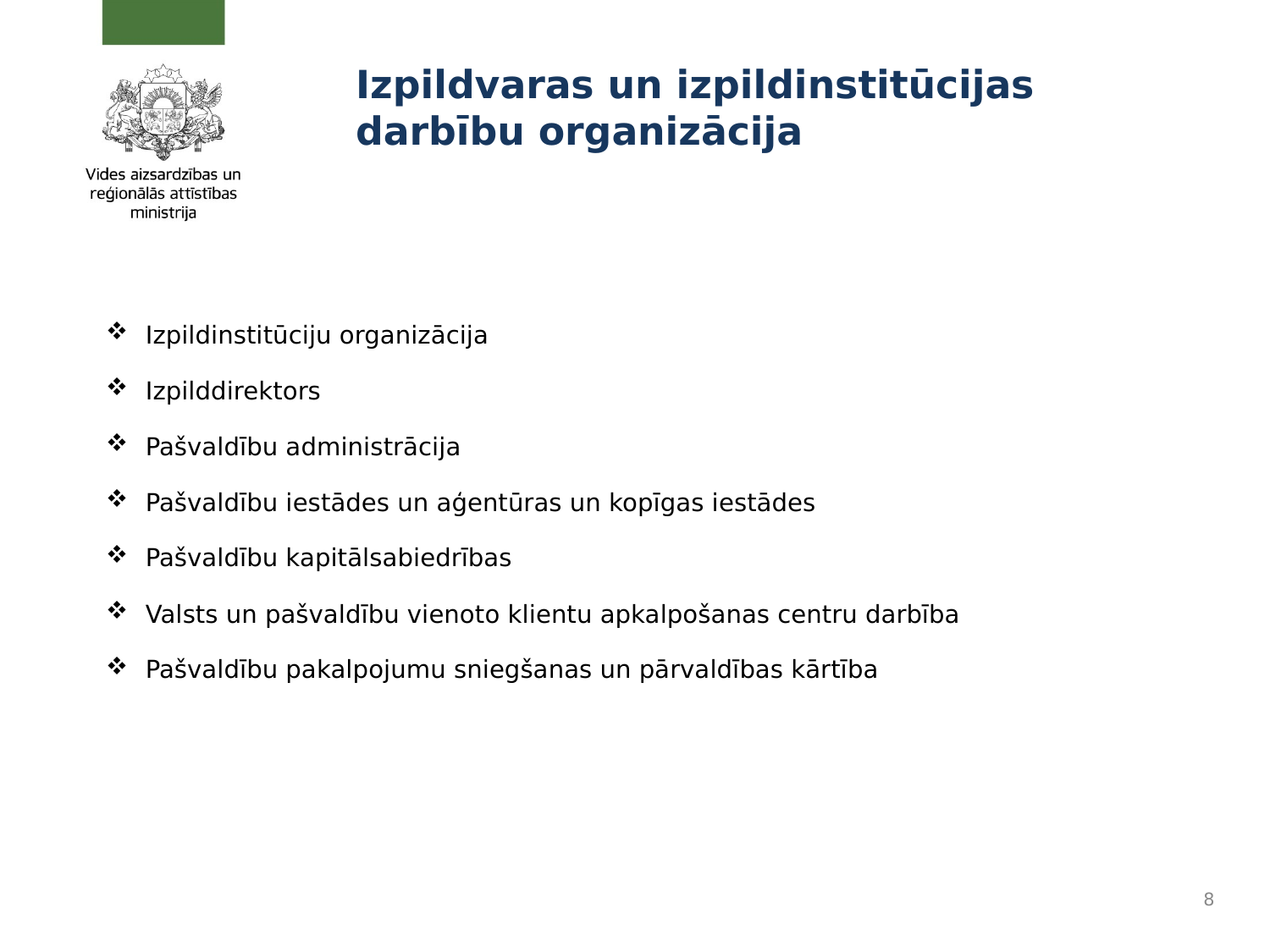

# Izpildvaras un izpildinstitūcijas darbību organizācija
Izpildinstitūciju organizācija
Izpilddirektors
Pašvaldību administrācija
Pašvaldību iestādes un aģentūras un kopīgas iestādes
Pašvaldību kapitālsabiedrības
Valsts un pašvaldību vienoto klientu apkalpošanas centru darbība
Pašvaldību pakalpojumu sniegšanas un pārvaldības kārtība

8